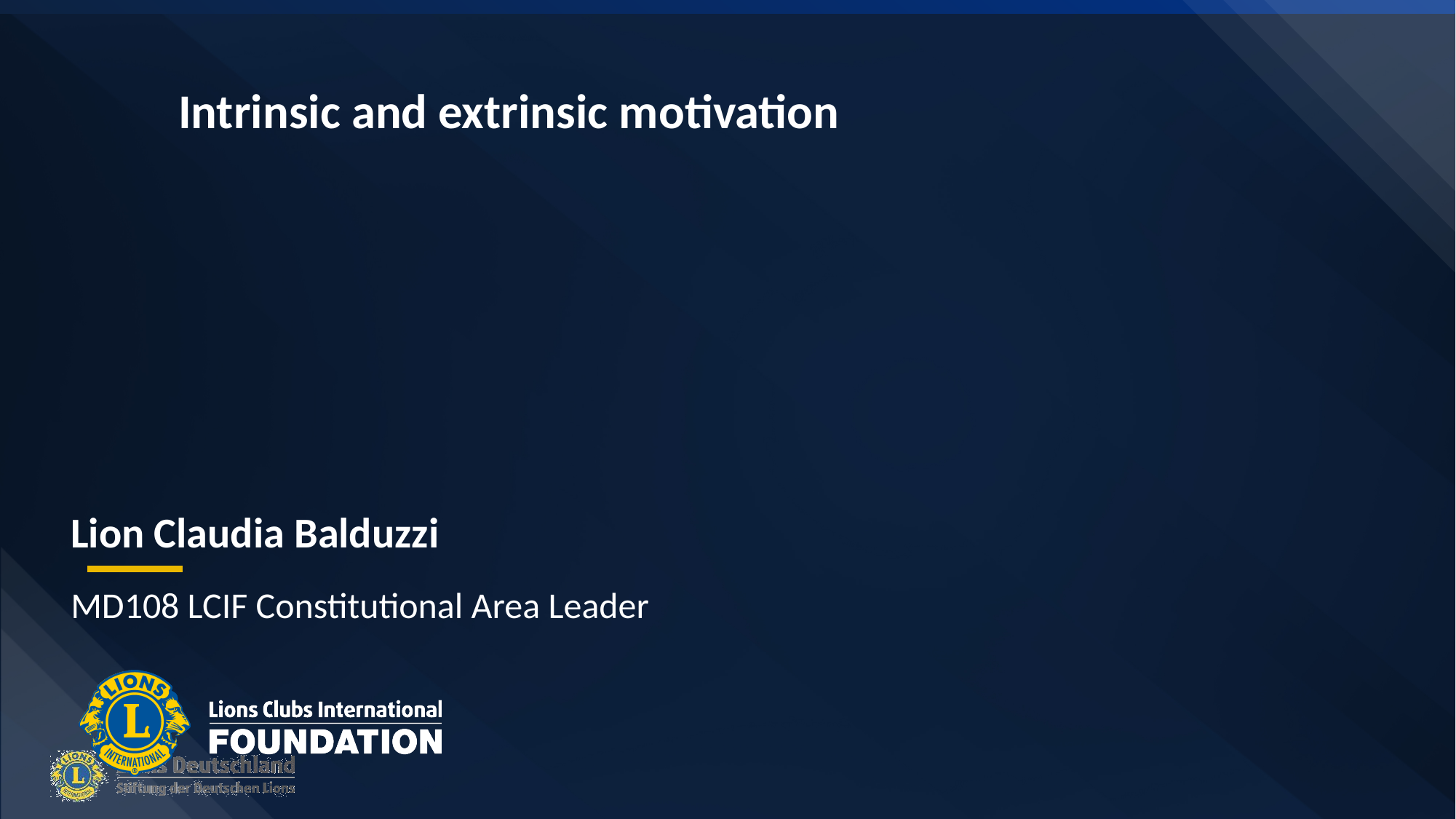

# Intrinsic and extrinsic motivation
Lion Claudia Balduzzi
MD108 LCIF Constitutional Area Leader